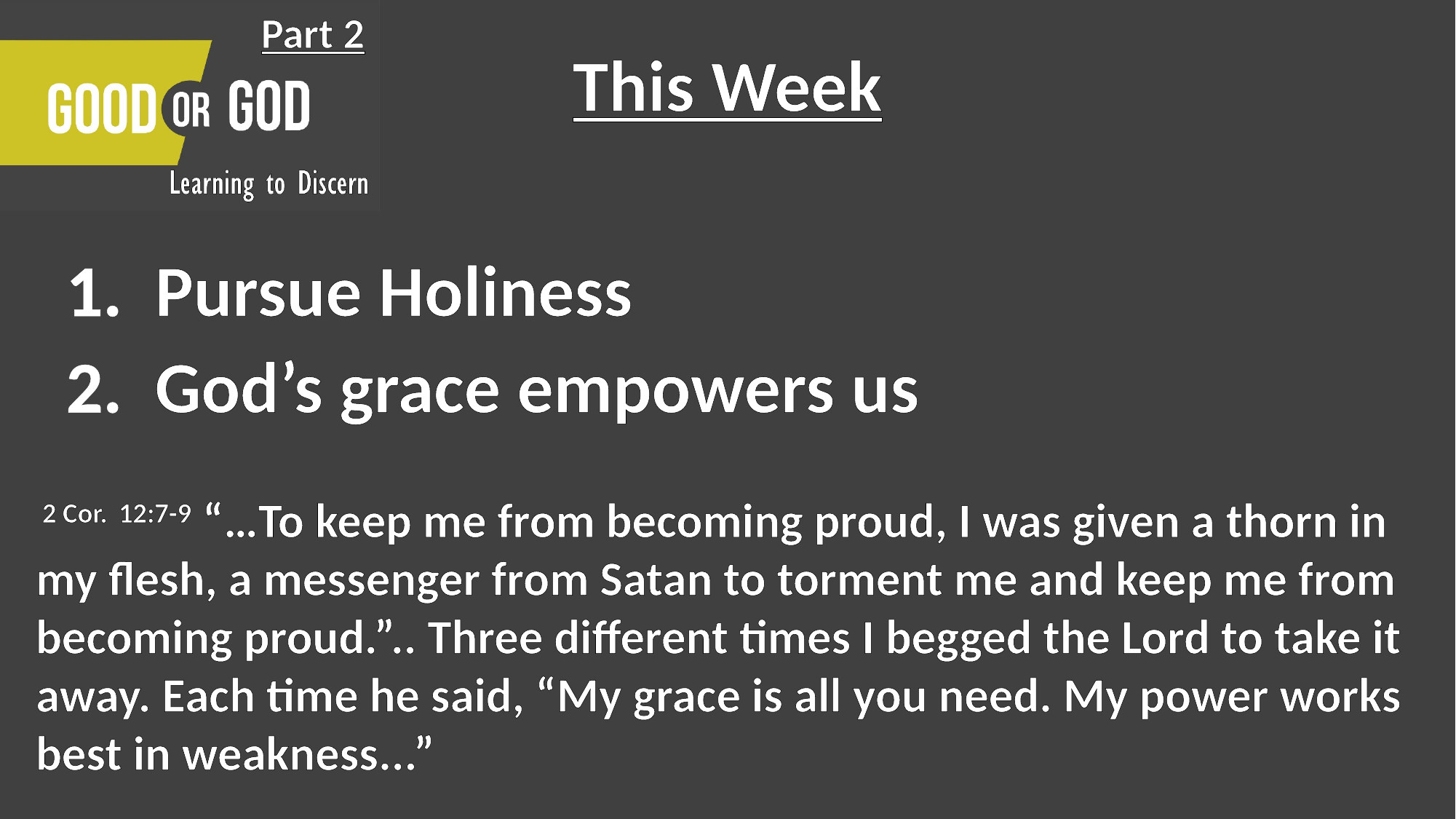

Part 2
This Week
Pursue Holiness
God’s grace empowers us
 2 Cor. 12:7-9 “…To keep me from becoming proud, I was given a thorn in my flesh, a messenger from Satan to torment me and keep me from becoming proud.”.. Three different times I begged the Lord to take it away. Each time he said, “My grace is all you need. My power works best in weakness...”